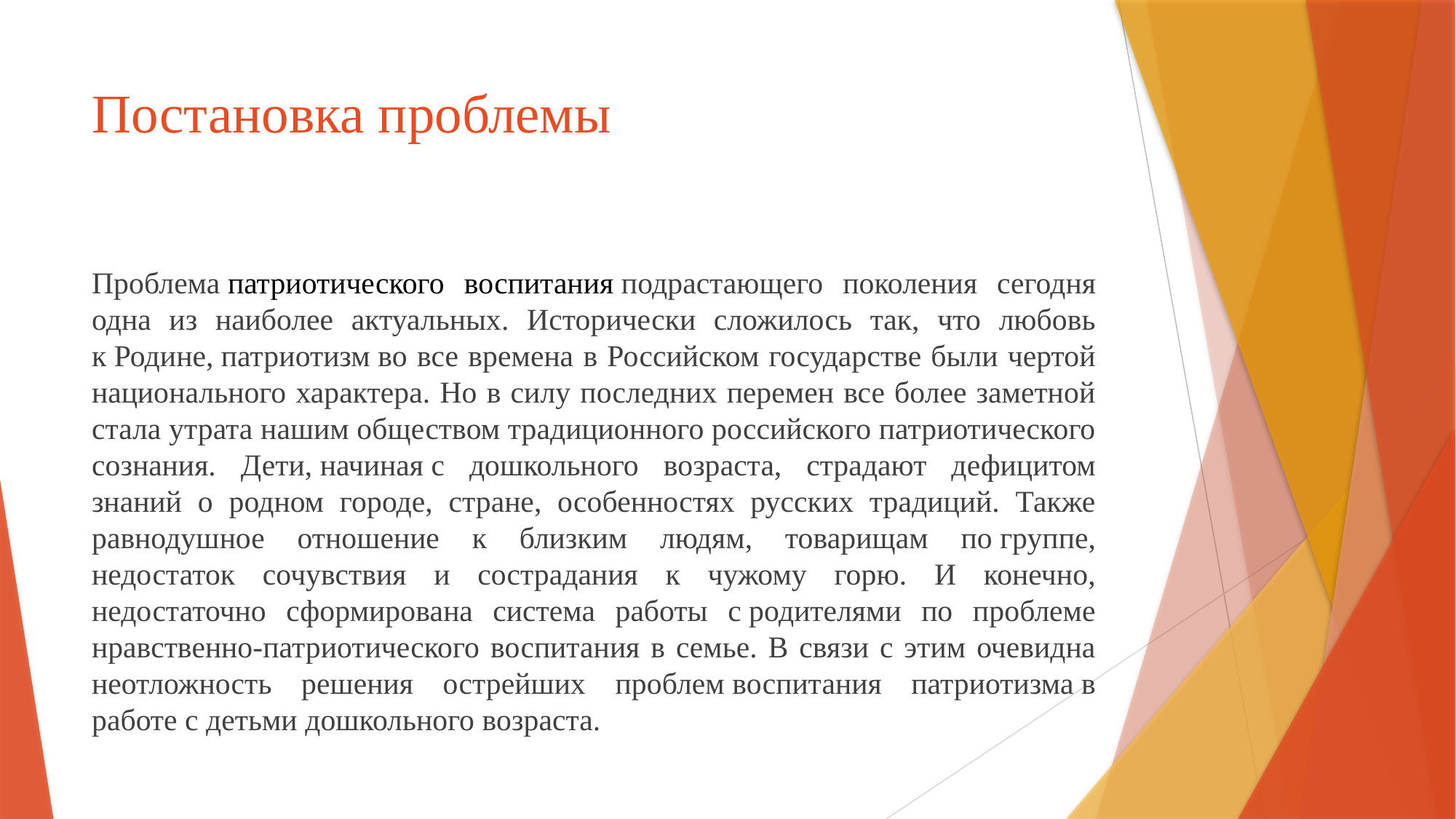

# Постановка проблемы
Проблема патриотического воспитания подрастающего поколения сегодня одна из наиболее актуальных. Исторически сложилось так, что любовь к Родине, патриотизм во все времена в Российском государстве были чертой национального характера. Но в силу последних перемен все более заметной стала утрата нашим обществом традиционного российского патриотического сознания. Дети, начиная с дошкольного возраста, страдают дефицитом знаний о родном городе, стране, особенностях русских традиций. Также равнодушное отношение к близким людям, товарищам по группе, недостаток сочувствия и сострадания к чужому горю. И конечно, недостаточно сформирована система работы с родителями по проблеме нравственно-патриотического воспитания в семье. В связи с этим очевидна неотложность решения острейших проблем воспитания патриотизма в работе с детьми дошкольного возраста.